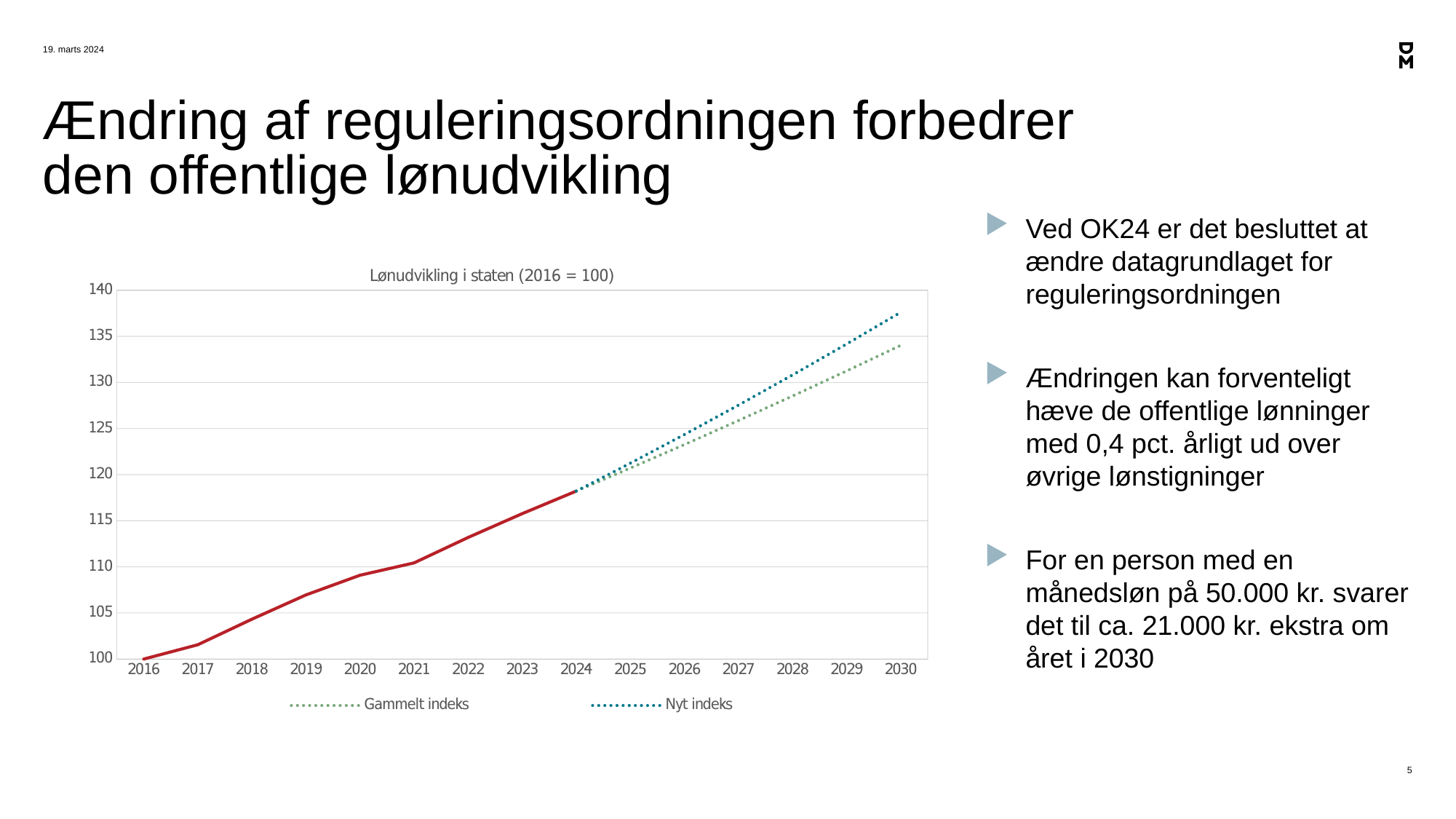

19. marts 2024

# Ændring af reguleringsordningen forbedrer den offentlige lønudvikling
Ved OK24 er det besluttet at ændre datagrundlaget for reguleringsordningen

Ændringen kan forventeligt hæve de offentlige lønninger med 0,4 pct. årligt ud over øvrige lønstigninger

For en person med en månedsløn på 50.000 kr. svarer det til ca. 21.000 kr. ekstra om året i 2030

### Chart: Lønudvikling i staten (2016 = 100)

| Category | Historisk | Gammelt indeks | Nyt indeks |
|---|---|---|---|
| 2016 | 100.0 | None | None |
| 2017 | 101.55000000000001 | None | None |
| 2018 | 104.3172375 | None | None |
| 2019 | 106.951247746875 | None | None |
| 2020 | 109.0902727018125 | None | None |
| 2021 | 110.4266285424097 | None | None |
| 2022 | 113.18729425596993 | None | None |
| 2023 | 115.76230520029326 | None | None |
| 2024 | 118.20985108167088 | 118.20985108167088 | 118.20985108167088 |
| 2025 | None | 120.70914507596906 | 121.24108940583658 |
| 2026 | None | 123.2612812861467 | 124.35005734131481 |
| 2027 | None | 125.86737694762523 | 127.53874809742423 |
| 2028 | None | 128.52857291737502 | 130.80920599506533 |
| 2029 | None | 131.24603417334237 | 134.16352777736736 |
| 2030 | None | 134.0209503244359 | 137.60386395394414 |
5